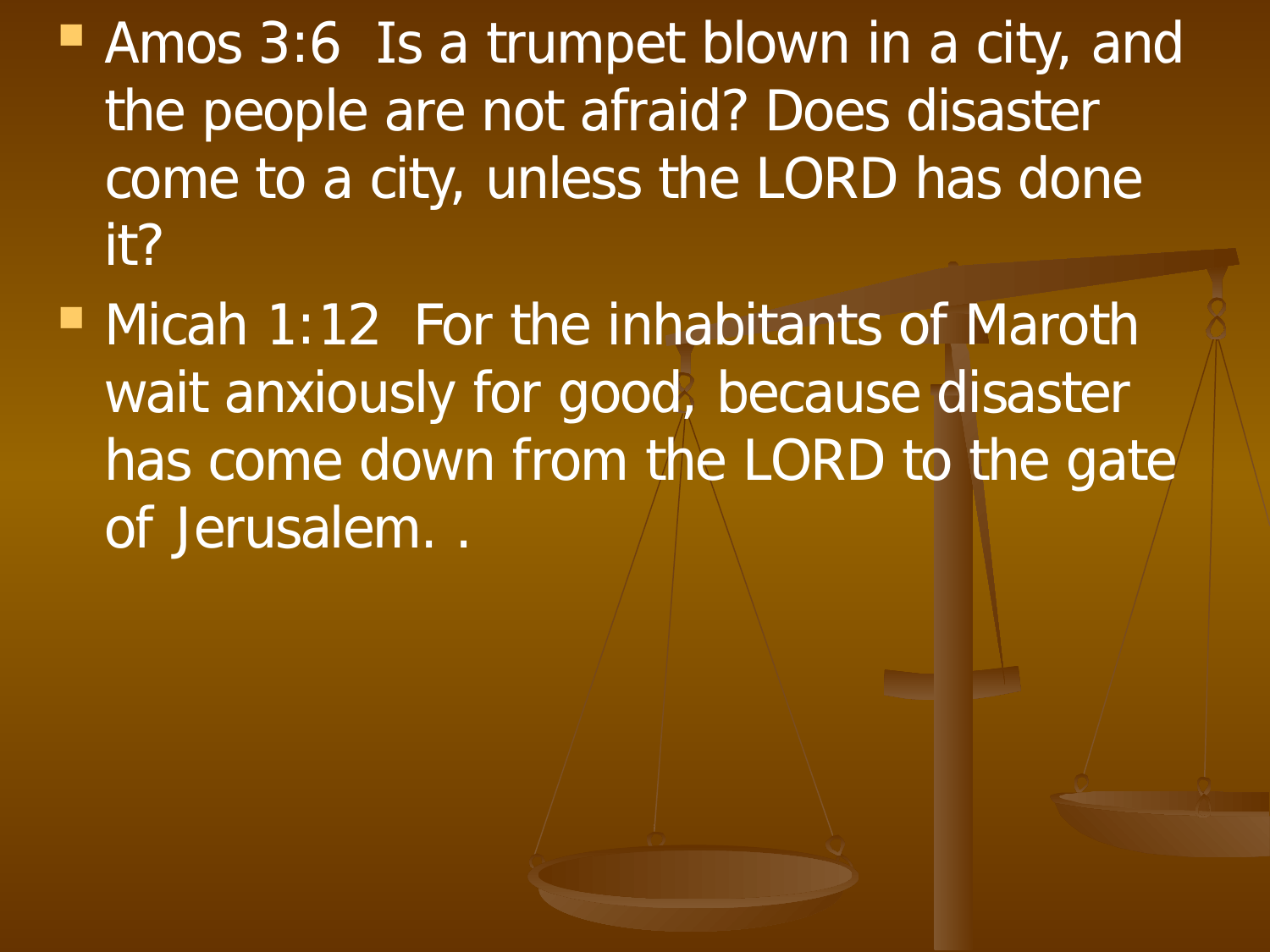

Amos 3:6  Is a trumpet blown in a city, and the people are not afraid? Does disaster come to a city, unless the LORD has done it?
Micah 1:12  For the inhabitants of Maroth wait anxiously for good, because disaster has come down from the LORD to the gate of Jerusalem. .

#